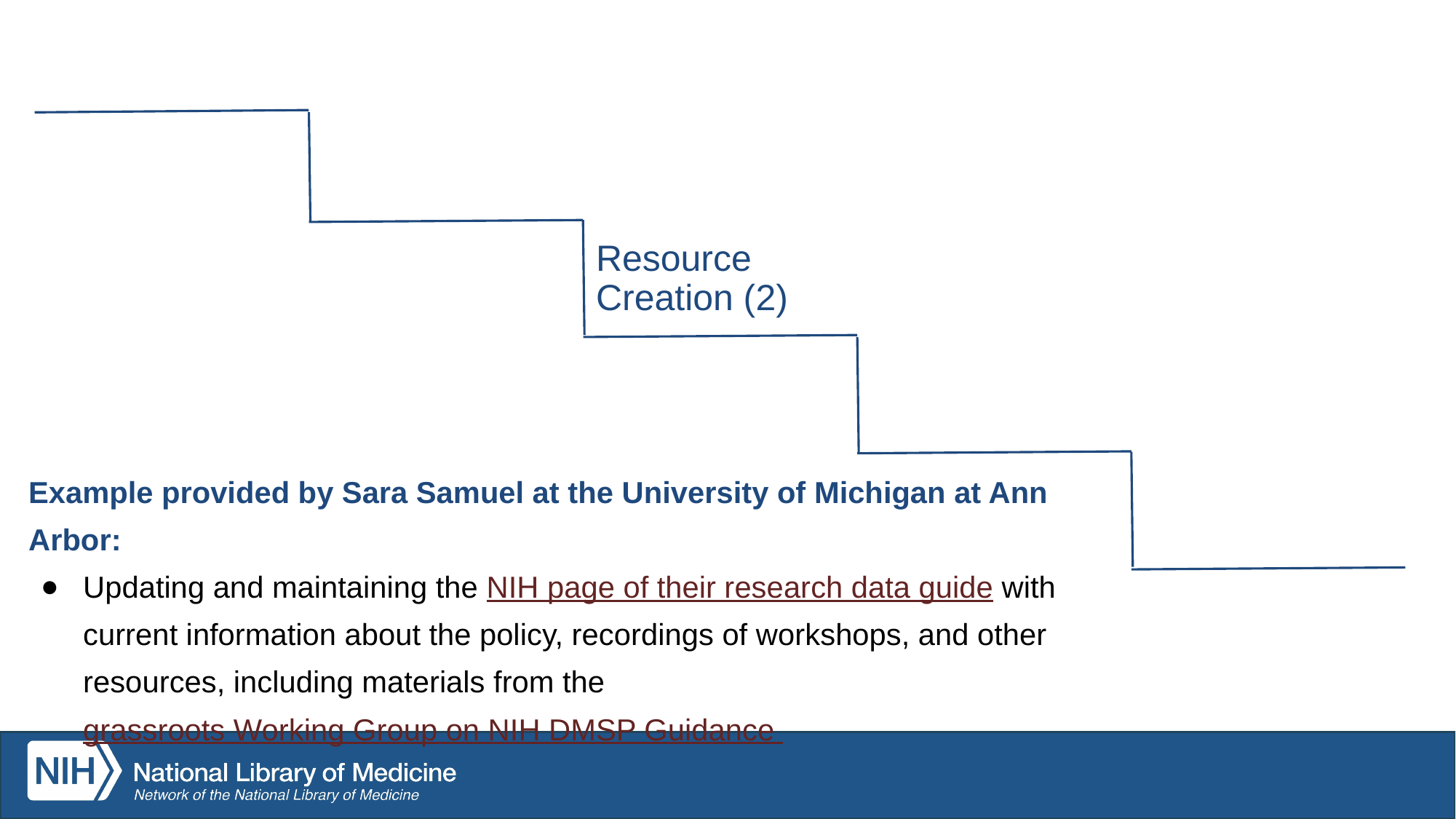

# Resource Creation (2)
Example provided by Sara Samuel at the University of Michigan at Ann Arbor:
Updating and maintaining the NIH page of their research data guide with current information about the policy, recordings of workshops, and other resources, including materials from the grassroots Working Group on NIH DMSP Guidance